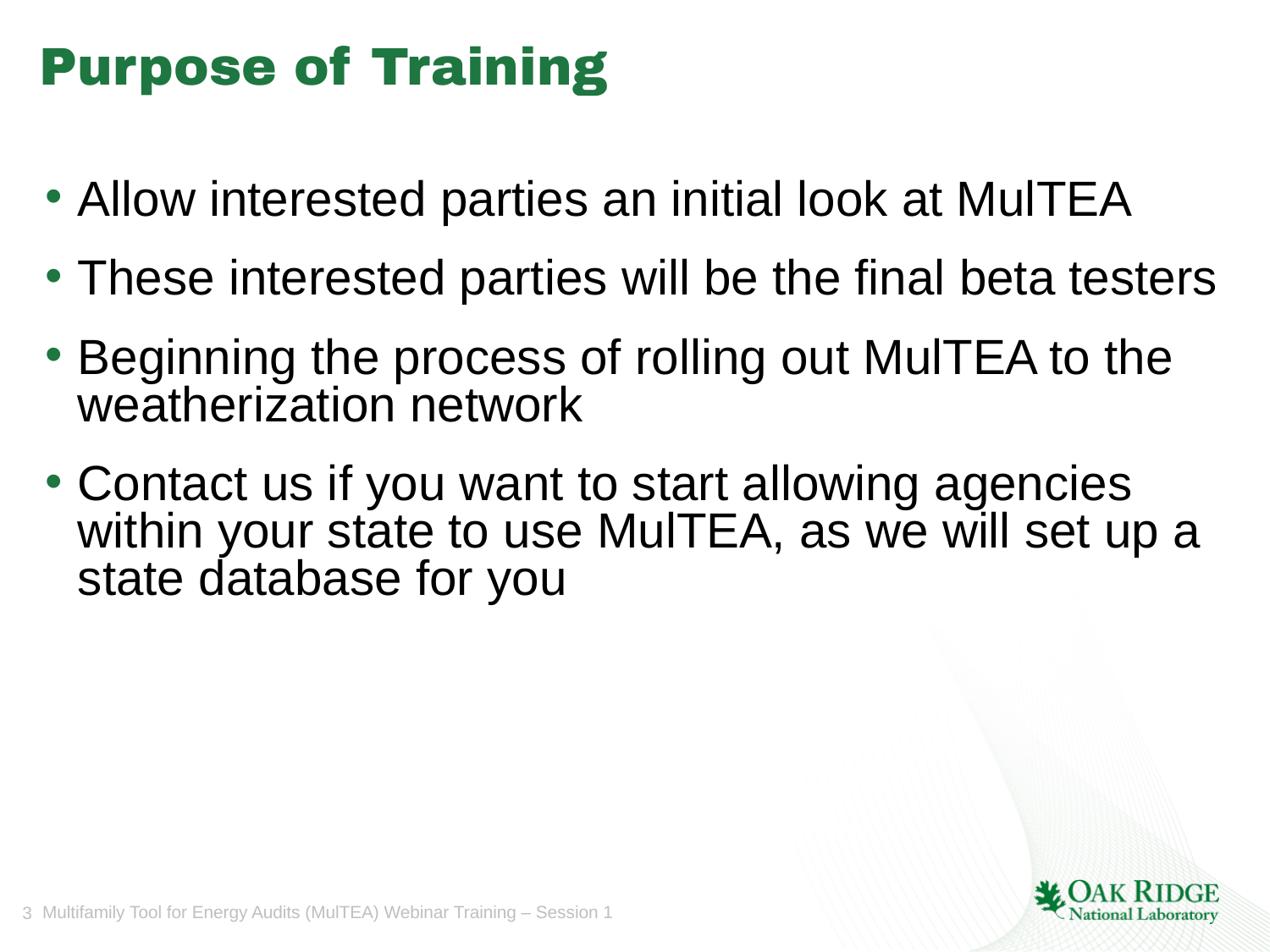

# Purpose of Training
Allow interested parties an initial look at MulTEA
These interested parties will be the final beta testers
Beginning the process of rolling out MulTEA to the weatherization network
Contact us if you want to start allowing agencies within your state to use MulTEA, as we will set up a state database for you